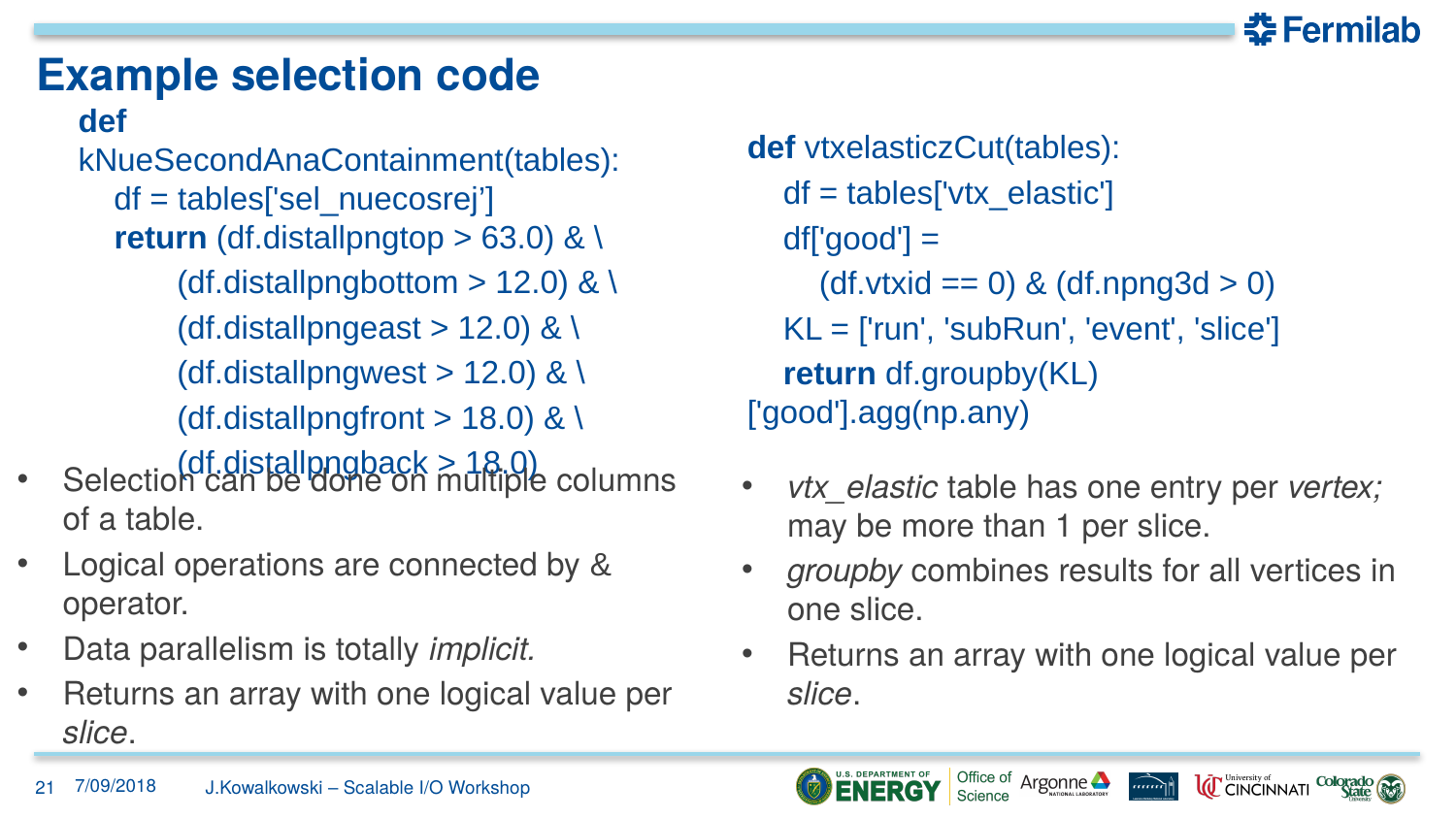

# Example selection code
def kNueSecondAnaContainment(tables):
    df = tables['sel_nuecosrej’]
    return (df.distallpngtop > 63.0) & \
           (df.distallpngbottom > 12.0) & \
           (df.distallpngeast > 12.0) & \
           (df.distallpngwest > 12.0) & \
           (df.distallpngfront > 18.0) & \
           (df.distallpngback > 18.0)

def vtxelasticzCut(tables):
    df = tables['vtx_elastic']
    df['good'] =
        (df.vtxid == 0) & (df.npng3d > 0)
    KL = ['run', 'subRun', 'event', 'slice']
    return df.groupby(KL)['good'].agg(np.any)
Selection can be done on multiple columns of a table.
Logical operations are connected by & operator.
Data parallelism is totally implicit.
Returns an array with one logical value per slice.
vtx_elastic table has one entry per vertex; may be more than 1 per slice.
groupby combines results for all vertices in one slice.
Returns an array with one logical value per slice.
7/09/2018
21
J.Kowalkowski – Scalable I/O Workshop